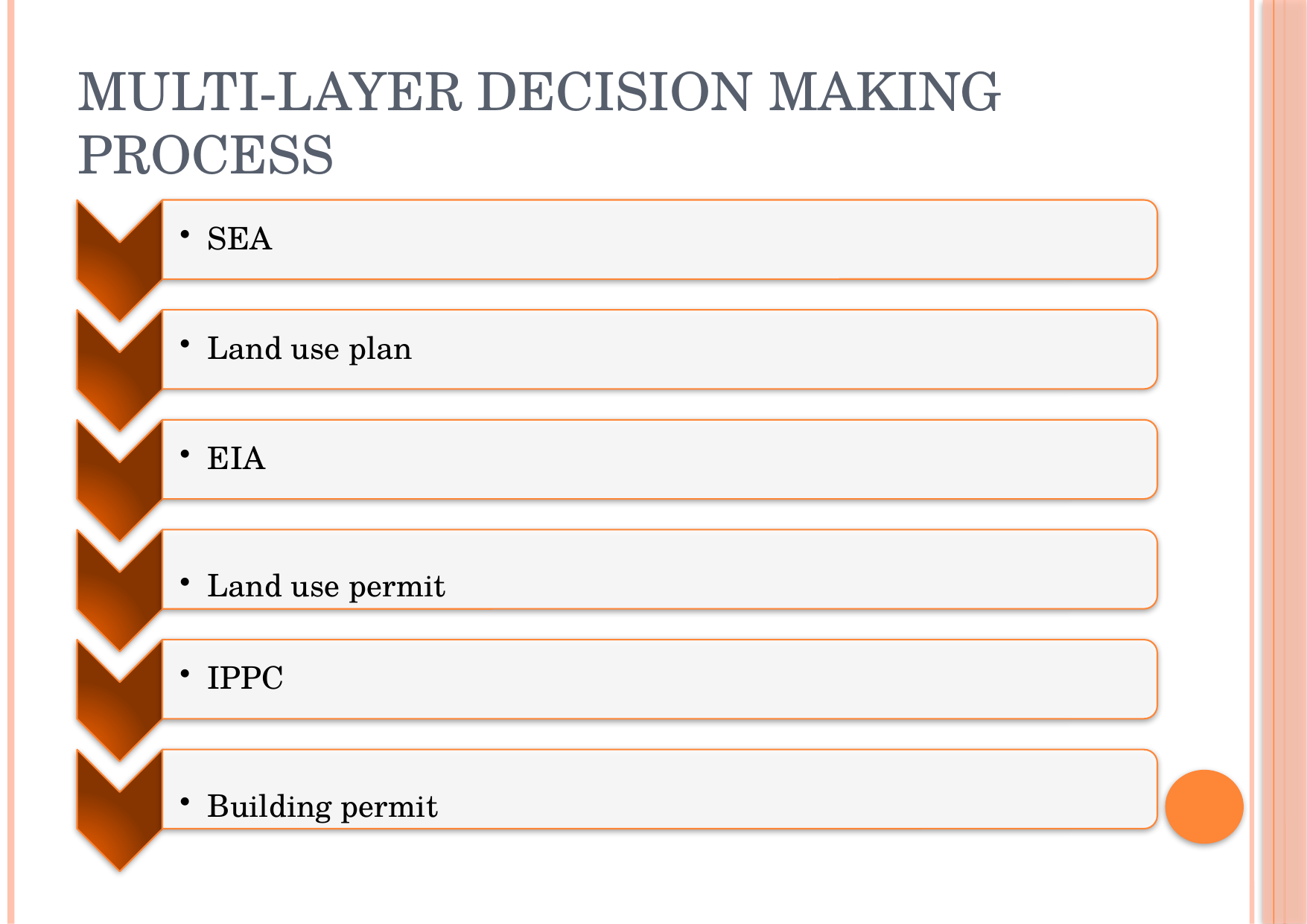

# Multi-layer decision making process

SEA

Land use plan

EIA

Land use permit

IPPC

Building permit